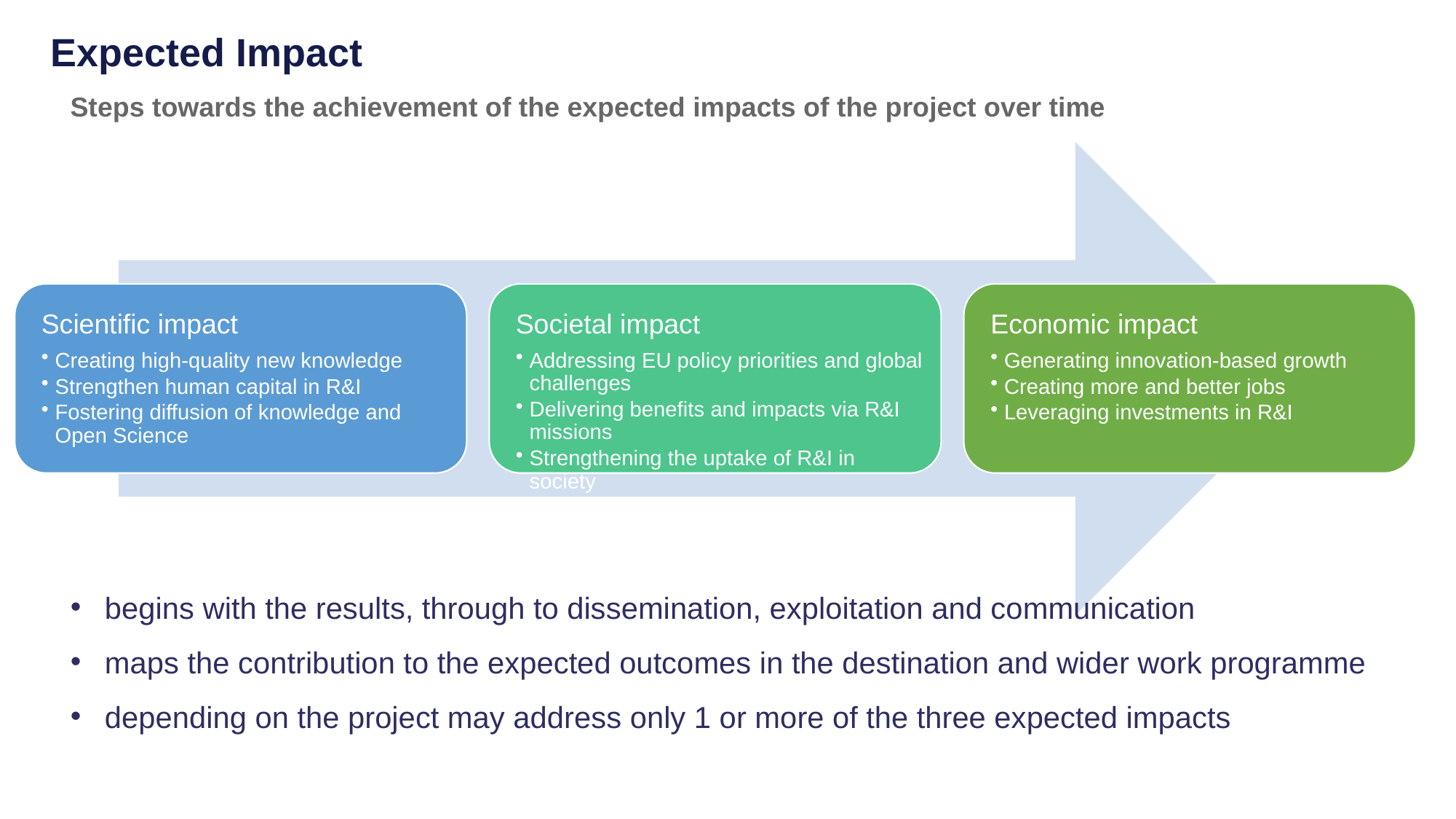

Expected Impact

Steps towards the achievement of the expected impacts of the project over time
Scientific impact
Creating high-quality new knowledge
Strengthen human capital in R&I
Fostering diffusion of knowledge and Open Science
Societal impact
Addressing EU policy priorities and global challenges
Delivering benefits and impacts via R&I missions
Strengthening the uptake of R&I in society
Economic impact
Generating innovation-based growth
Creating more and better jobs
Leveraging investments in R&I
begins with the results, through to dissemination, exploitation and communication
maps the contribution to the expected outcomes in the destination and wider work programme
depending on the project may address only 1 or more of the three expected impacts